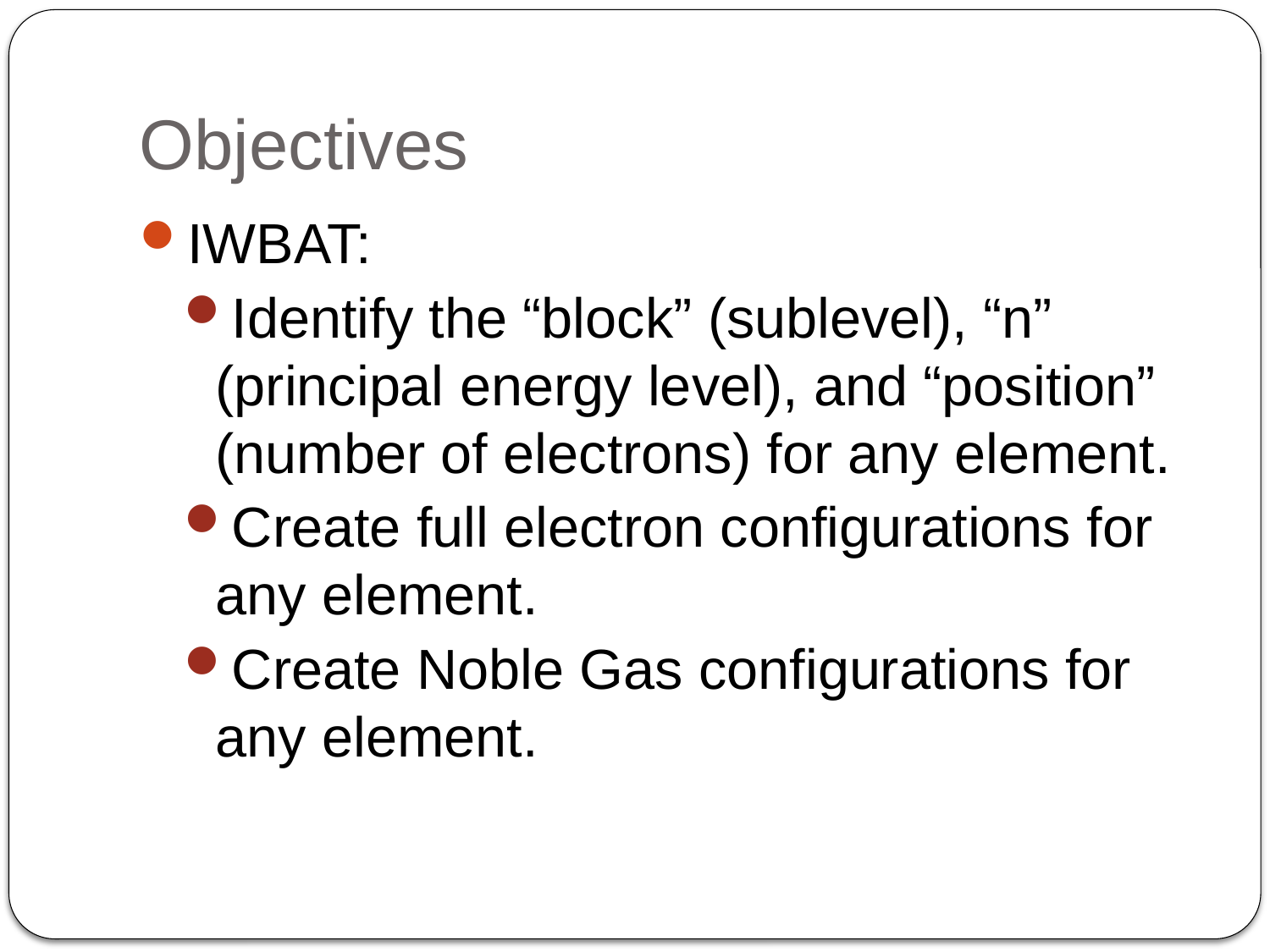

# Objectives
IWBAT:
Identify the “block” (sublevel), “n” (principal energy level), and “position” (number of electrons) for any element.
Create full electron configurations for any element.
Create Noble Gas configurations for any element.